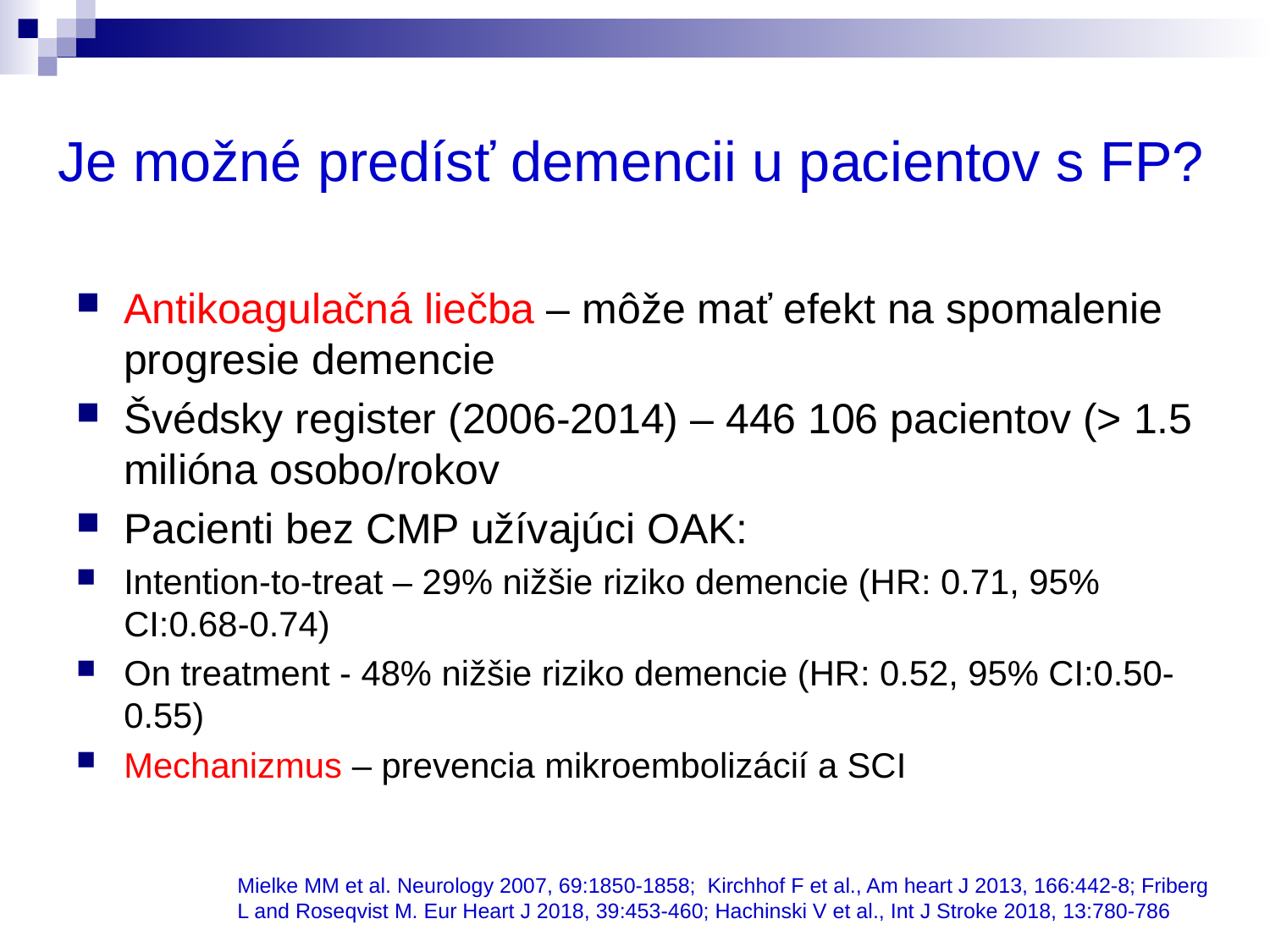

# Je možné predísť demencii u pacientov s FP?
Antikoagulačná liečba – môže mať efekt na spomalenie progresie demencie
Švédsky register (2006-2014) – 446 106 pacientov (> 1.5 milióna osobo/rokov
Pacienti bez CMP užívajúci OAK:
Intention-to-treat – 29% nižšie riziko demencie (HR: 0.71, 95% CI:0.68-0.74)
On treatment - 48% nižšie riziko demencie (HR: 0.52, 95% CI:0.50-0.55)
Mechanizmus – prevencia mikroembolizácií a SCI
Mielke MM et al. Neurology 2007, 69:1850-1858;  Kirchhof F et al., Am heart J 2013, 166:442-8; Friberg L and Roseqvist M. Eur Heart J 2018, 39:453-460; Hachinski V et al., Int J Stroke 2018, 13:780-786